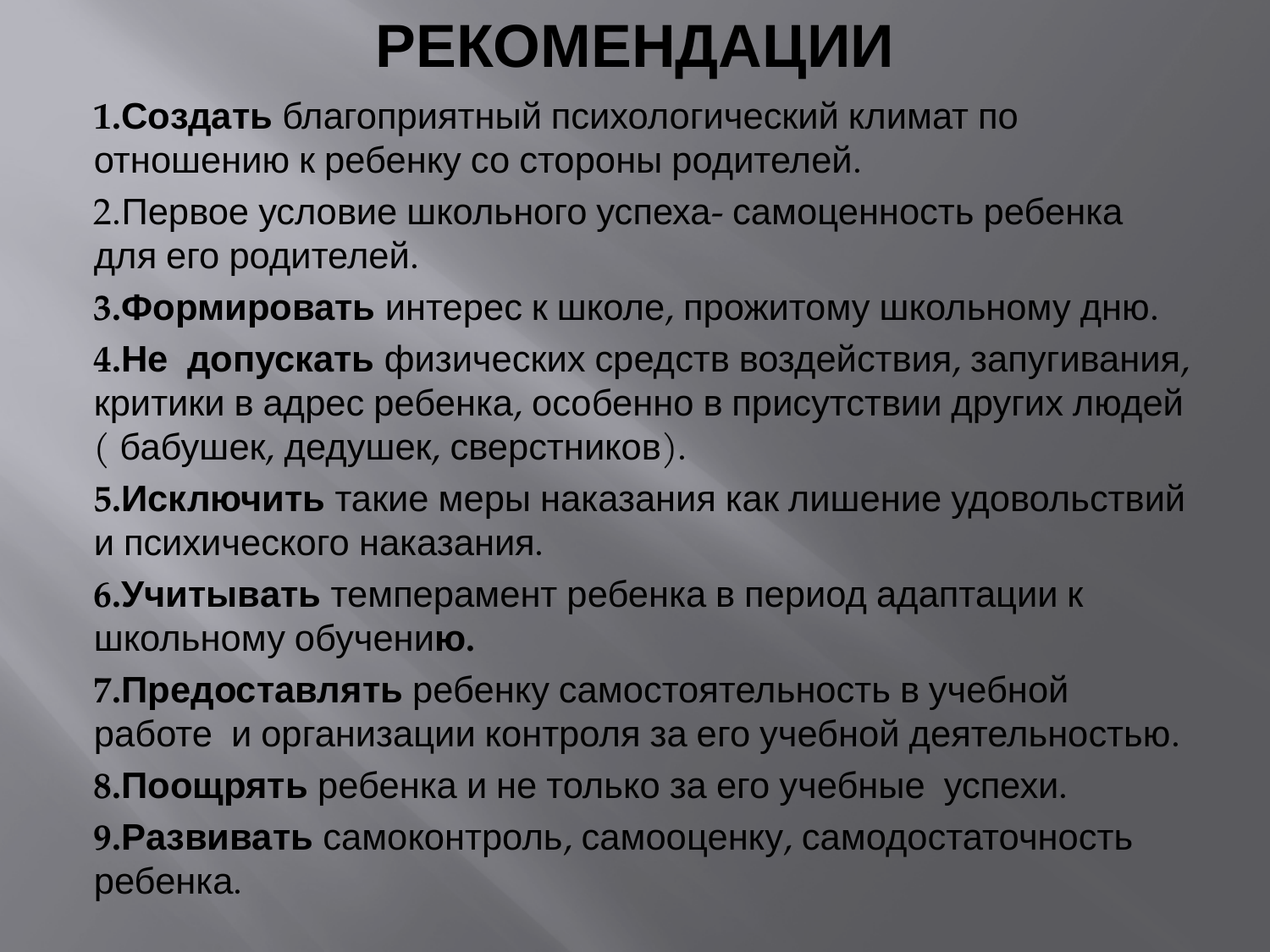

# РЕКОМЕНДАЦИИ
1.Создать благоприятный психологический климат по отношению к ребенку со стороны родителей.
2.Первое условие школьного успеха- самоценность ребенка  для его родителей.
3.Формировать интерес к школе, прожитому школьному дню.
4.Не  допускать физических средств воздействия, запугивания, критики в адрес ребенка, особенно в присутствии других людей ( бабушек, дедушек, сверстников).
5.Исключить такие меры наказания как лишение удовольствий и психического наказания.
6.Учитывать темперамент ребенка в период адаптации к школьному обучению.
7.Предоставлять ребенку самостоятельность в учебной работе  и организации контроля за его учебной деятельностью.
8.Поощрять ребенка и не только за его учебные  успехи.
9.Развивать самоконтроль, самооценку, самодостаточность ребенка.